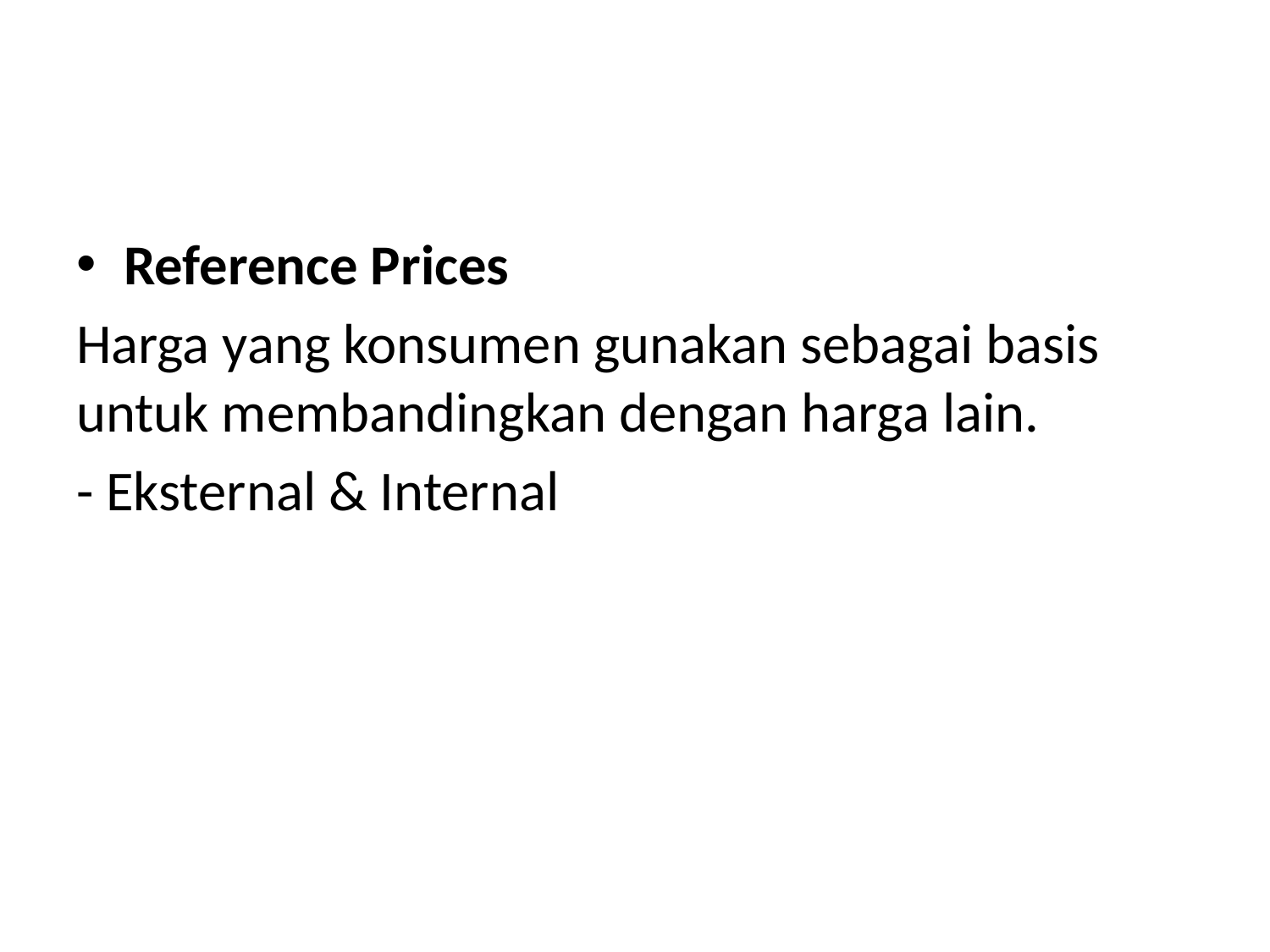

#
Reference Prices
Harga yang konsumen gunakan sebagai basis untuk membandingkan dengan harga lain.
- Eksternal & Internal